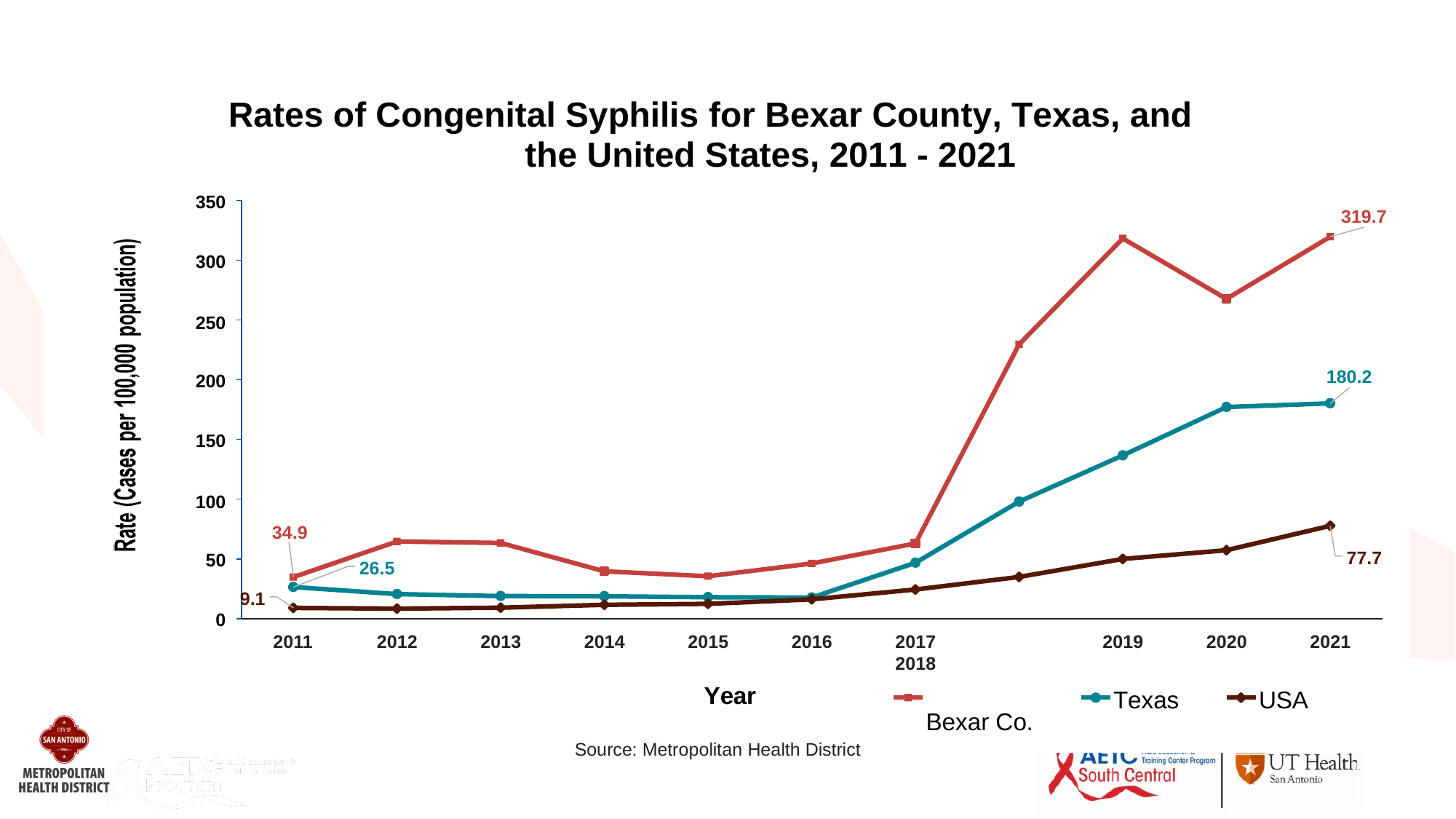

Rates of Congenital Syphilis for Bexar County, Texas, and the United States, 2011 - 2021
350

319.7

300

250

180.2
200

150

100
34.9

77.7
50

26.5

9.1
0

2011
2012
2013
2014
2015
2016
2017	2018

Bexar Co.
2019
2020
2021
Year
Texas
USA

Source: Metropolitan Health District